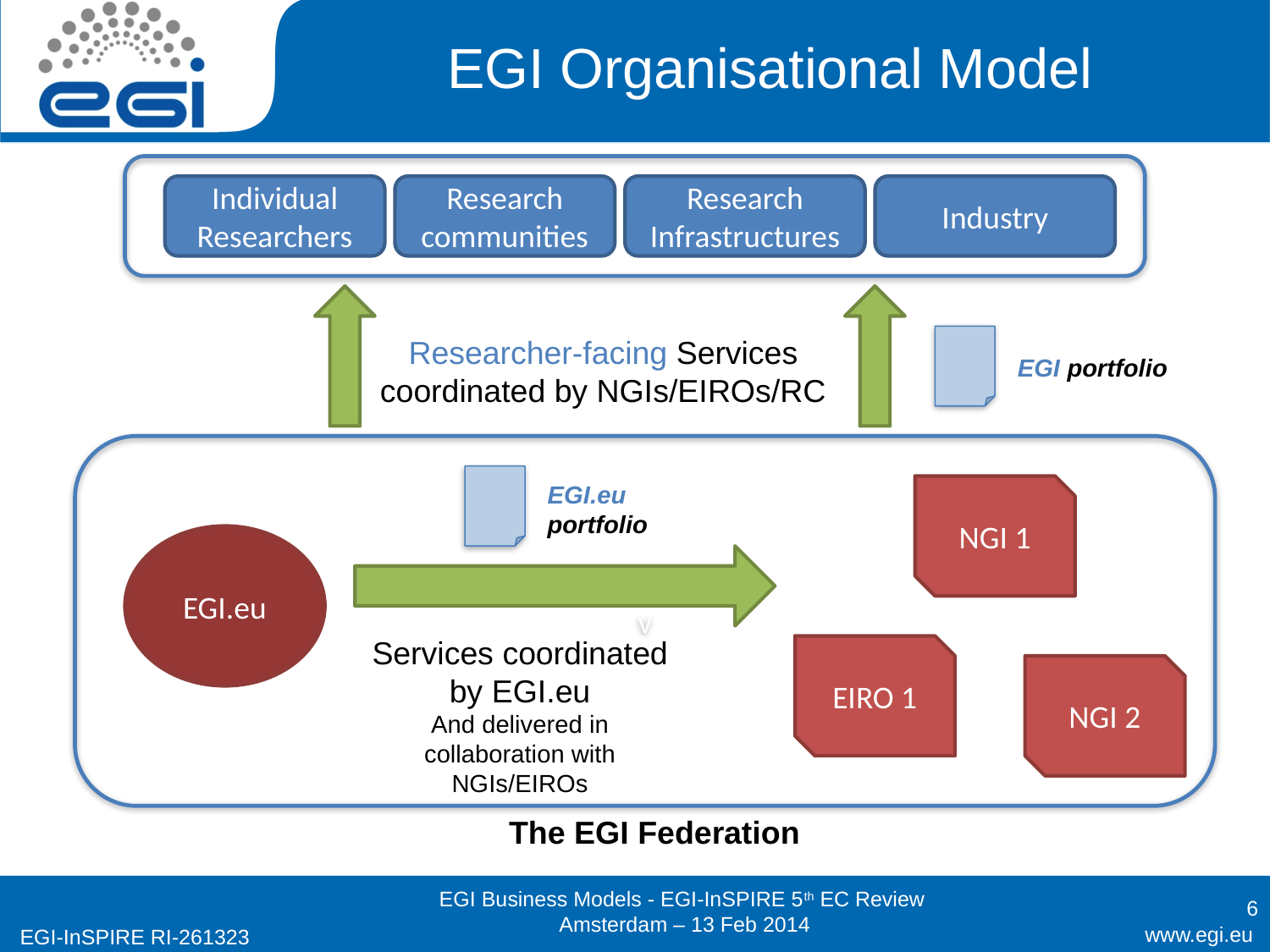

# EGI Organisational Model

Individual Researchers
Research communities
Research Infrastructures
Industry

Researcher-facing Services coordinated by NGIs/EIROs/RC
EGI portfolio
v

EGI.eu
portfolio
NGI 1
EGI.eu

Services coordinated by EGI.eu
And delivered in collaboration with NGIs/EIROs
EIRO 1
NGI 2
The EGI Federation
6
EGI Business Models - EGI-InSPIRE 5th EC Review
Amsterdam – 13 Feb 2014